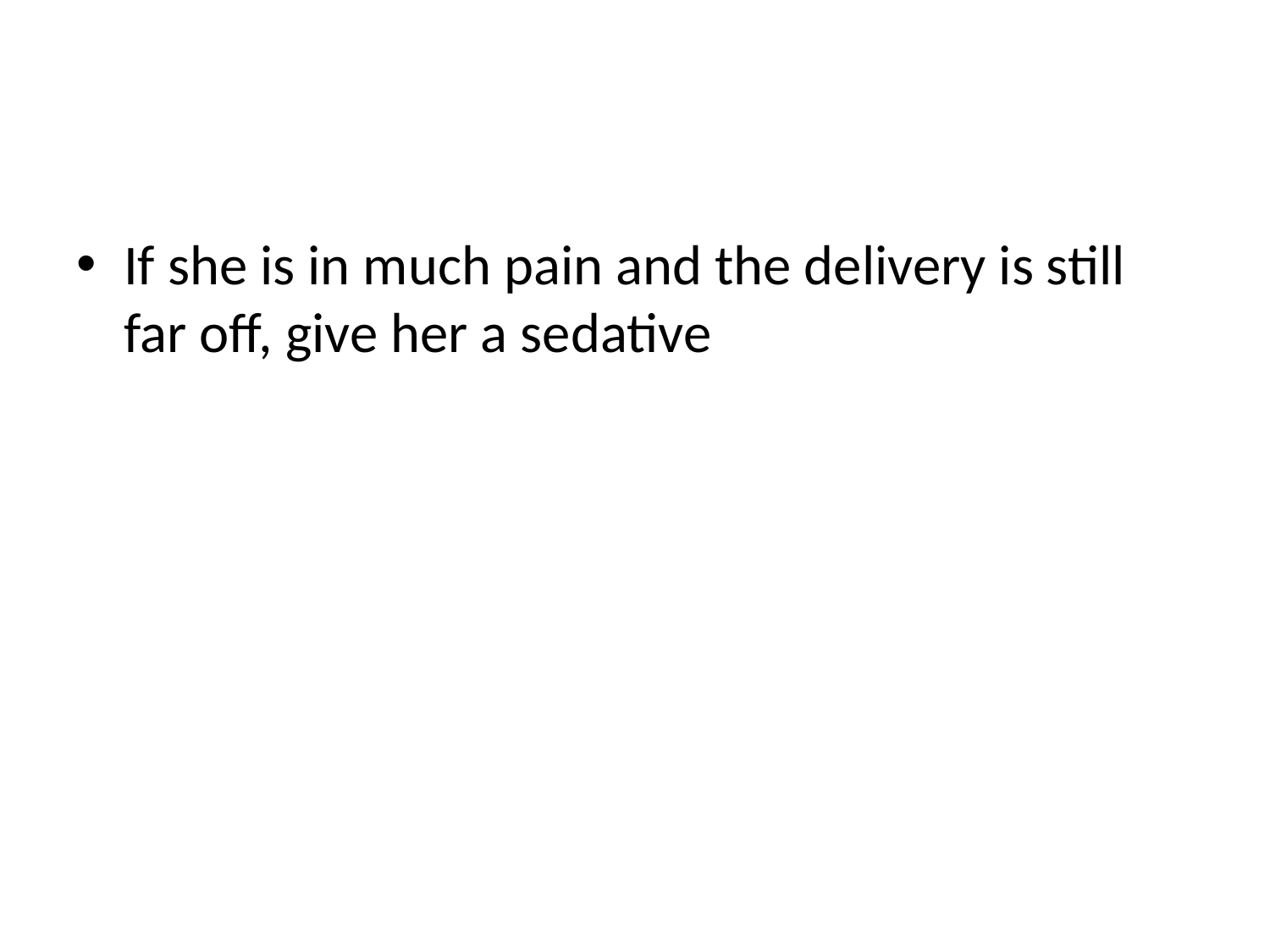

#
If she is in much pain and the delivery is still far off, give her a sedative